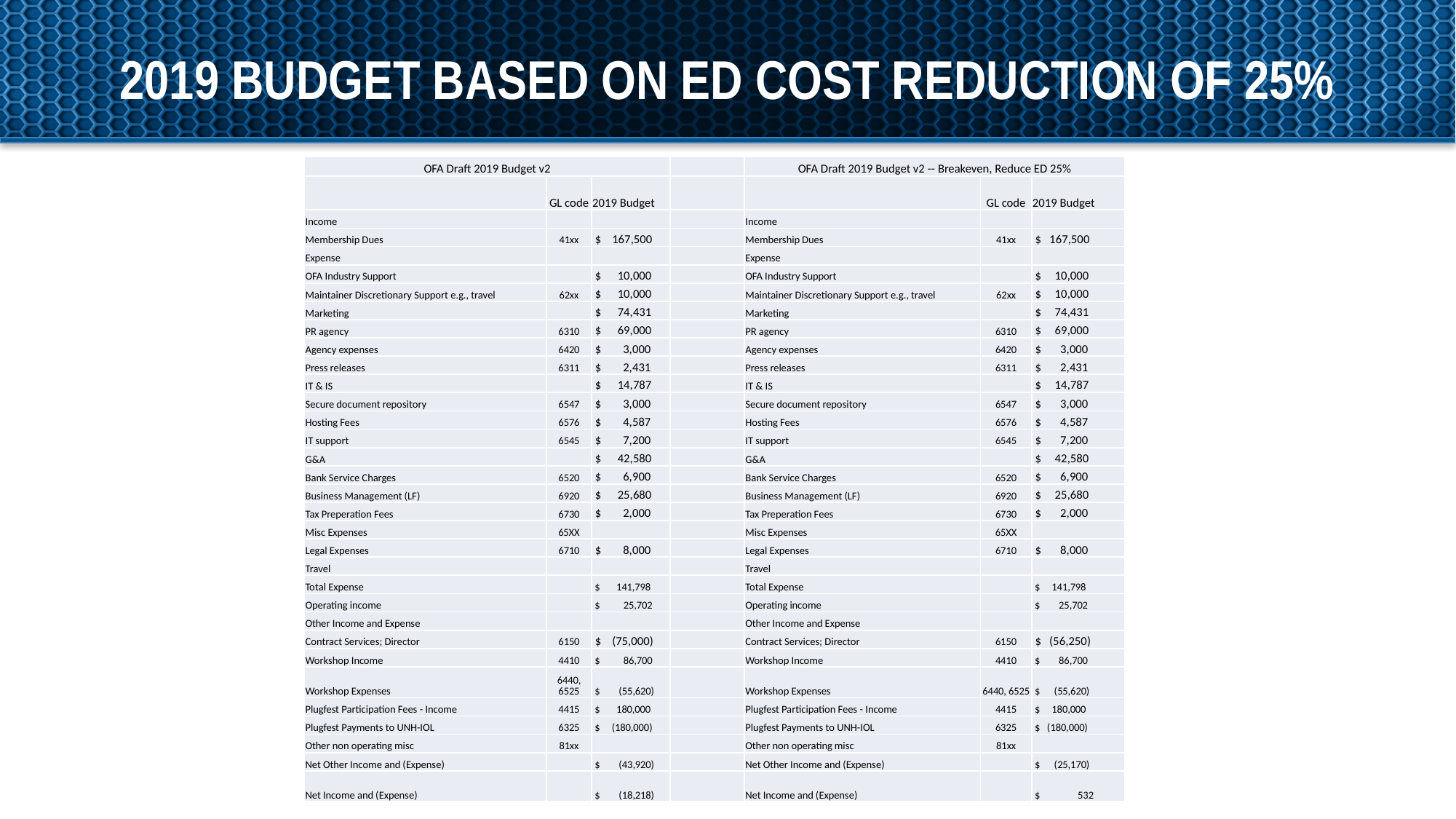

# 2019 budget based on ed cost reduction of 25%
| OFA Draft 2019 Budget v2 |  |  |  | OFA Draft 2019 Budget v2 -- Breakeven, Reduce ED 25% |  |  |
| --- | --- | --- | --- | --- | --- | --- |
|  | GL code | 2019 Budget |  |  | GL code | 2019 Budget |
| Income |  |  |  | Income |  |  |
| Membership Dues | 41xx | $ 167,500 |  | Membership Dues | 41xx | $ 167,500 |
| Expense |  |  |  | Expense |  |  |
| OFA Industry Support |  | $ 10,000 |  | OFA Industry Support |  | $ 10,000 |
| Maintainer Discretionary Support e.g., travel | 62xx | $ 10,000 |  | Maintainer Discretionary Support e.g., travel | 62xx | $ 10,000 |
| Marketing |  | $ 74,431 |  | Marketing |  | $ 74,431 |
| PR agency | 6310 | $ 69,000 |  | PR agency | 6310 | $ 69,000 |
| Agency expenses | 6420 | $ 3,000 |  | Agency expenses | 6420 | $ 3,000 |
| Press releases | 6311 | $ 2,431 |  | Press releases | 6311 | $ 2,431 |
| IT & IS |  | $ 14,787 |  | IT & IS |  | $ 14,787 |
| Secure document repository | 6547 | $ 3,000 |  | Secure document repository | 6547 | $ 3,000 |
| Hosting Fees | 6576 | $ 4,587 |  | Hosting Fees | 6576 | $ 4,587 |
| IT support | 6545 | $ 7,200 |  | IT support | 6545 | $ 7,200 |
| G&A |  | $ 42,580 |  | G&A |  | $ 42,580 |
| Bank Service Charges | 6520 | $ 6,900 |  | Bank Service Charges | 6520 | $ 6,900 |
| Business Management (LF) | 6920 | $ 25,680 |  | Business Management (LF) | 6920 | $ 25,680 |
| Tax Preperation Fees | 6730 | $ 2,000 |  | Tax Preperation Fees | 6730 | $ 2,000 |
| Misc Expenses | 65XX |  |  | Misc Expenses | 65XX |  |
| Legal Expenses | 6710 | $ 8,000 |  | Legal Expenses | 6710 | $ 8,000 |
| Travel |  |  |  | Travel |  |  |
| Total Expense |  | $ 141,798 |  | Total Expense |  | $ 141,798 |
| Operating income |  | $ 25,702 |  | Operating income |  | $ 25,702 |
| Other Income and Expense |  |  |  | Other Income and Expense |  |  |
| Contract Services; Director | 6150 | $ (75,000) |  | Contract Services; Director | 6150 | $ (56,250) |
| Workshop Income | 4410 | $ 86,700 |  | Workshop Income | 4410 | $ 86,700 |
| Workshop Expenses | 6440, 6525 | $ (55,620) |  | Workshop Expenses | 6440, 6525 | $ (55,620) |
| Plugfest Participation Fees - Income | 4415 | $ 180,000 |  | Plugfest Participation Fees - Income | 4415 | $ 180,000 |
| Plugfest Payments to UNH-IOL | 6325 | $ (180,000) |  | Plugfest Payments to UNH-IOL | 6325 | $ (180,000) |
| Other non operating misc | 81xx |  |  | Other non operating misc | 81xx |  |
| Net Other Income and (Expense) |  | $ (43,920) |  | Net Other Income and (Expense) |  | $ (25,170) |
| Net Income and (Expense) |  | $ (18,218) |  | Net Income and (Expense) |  | $ 532 |